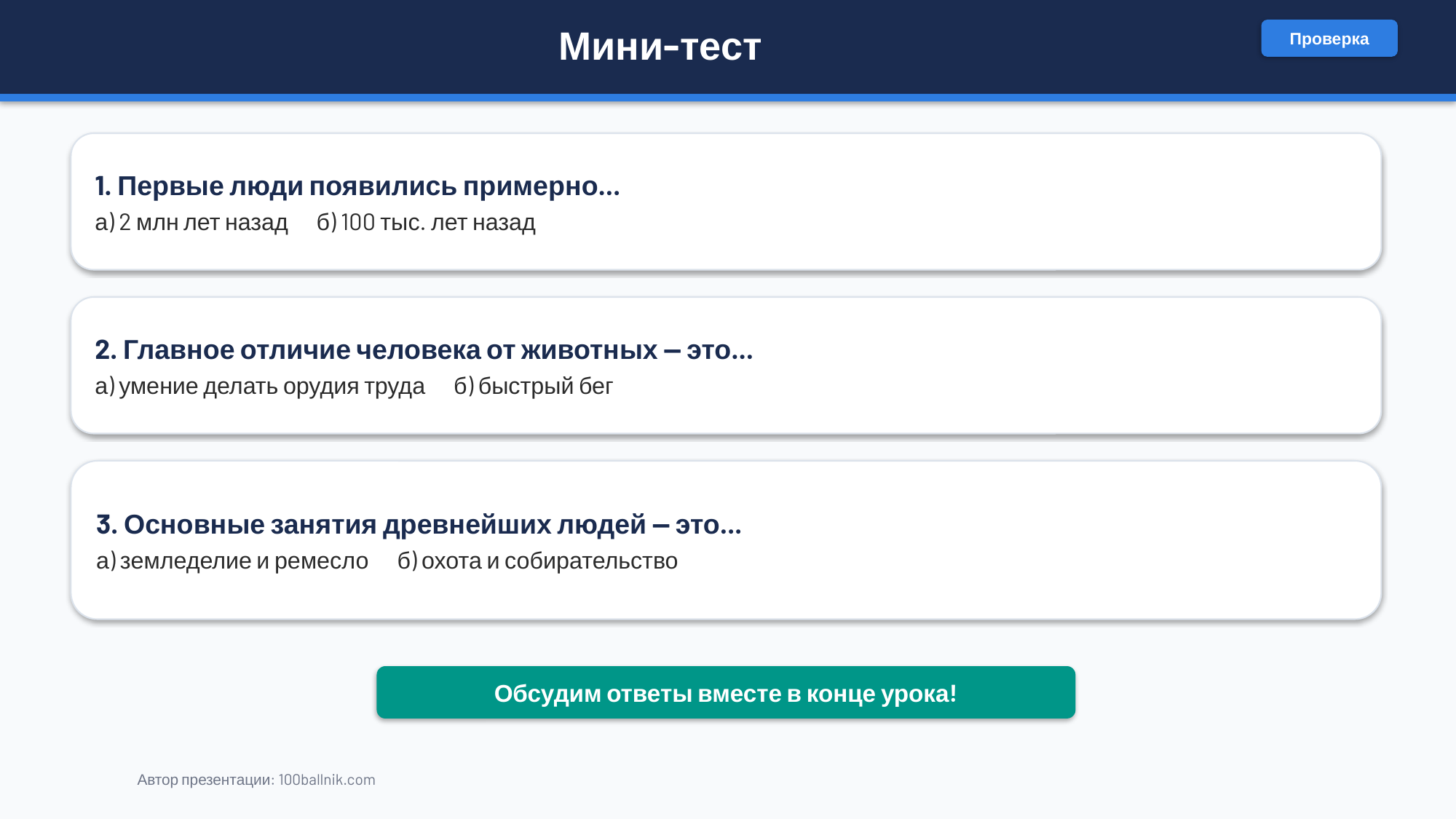

Мини-тест
Проверка

1. Первые люди появились примерно...
а) 2 млн лет назад      б) 100 тыс. лет назад
2. Главное отличие человека от животных — это...
а) умение делать орудия труда      б) быстрый бег
3. Основные занятия древнейших людей — это...
а) земледелие и ремесло      б) охота и собирательство
Обсудим ответы вместе в конце урока!
Автор презентации: 100ballnik.com